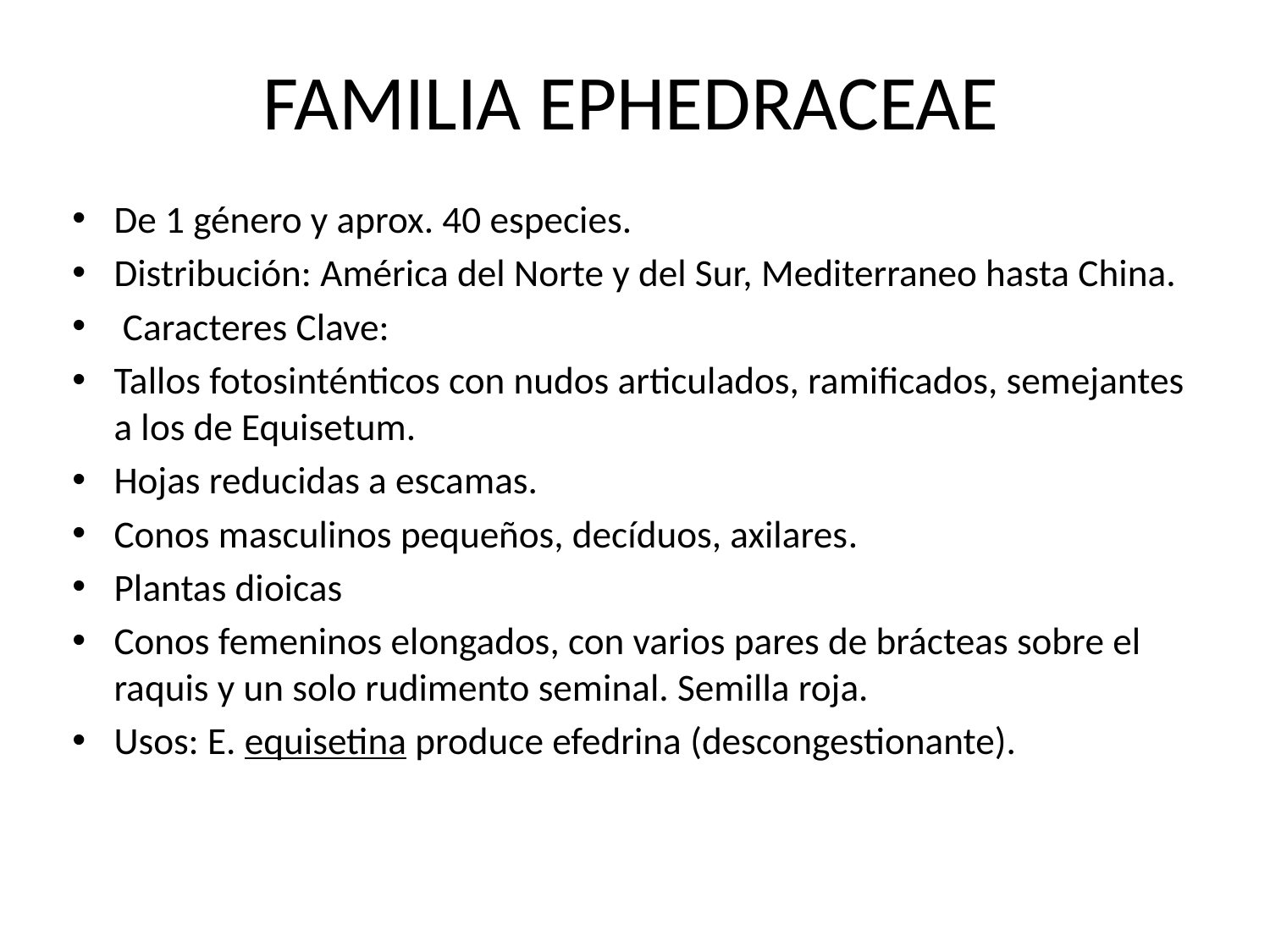

# FAMILIA EPHEDRACEAE
De 1 género y aprox. 40 especies.
Distribución: América del Norte y del Sur, Mediterraneo hasta China.
 Caracteres Clave:
Tallos fotosinténticos con nudos articulados, ramificados, semejantes a los de Equisetum.
Hojas reducidas a escamas.
Conos masculinos pequeños, decíduos, axilares.
Plantas dioicas
Conos femeninos elongados, con varios pares de brácteas sobre el raquis y un solo rudimento seminal. Semilla roja.
Usos: E. equisetina produce efedrina (descongestionante).